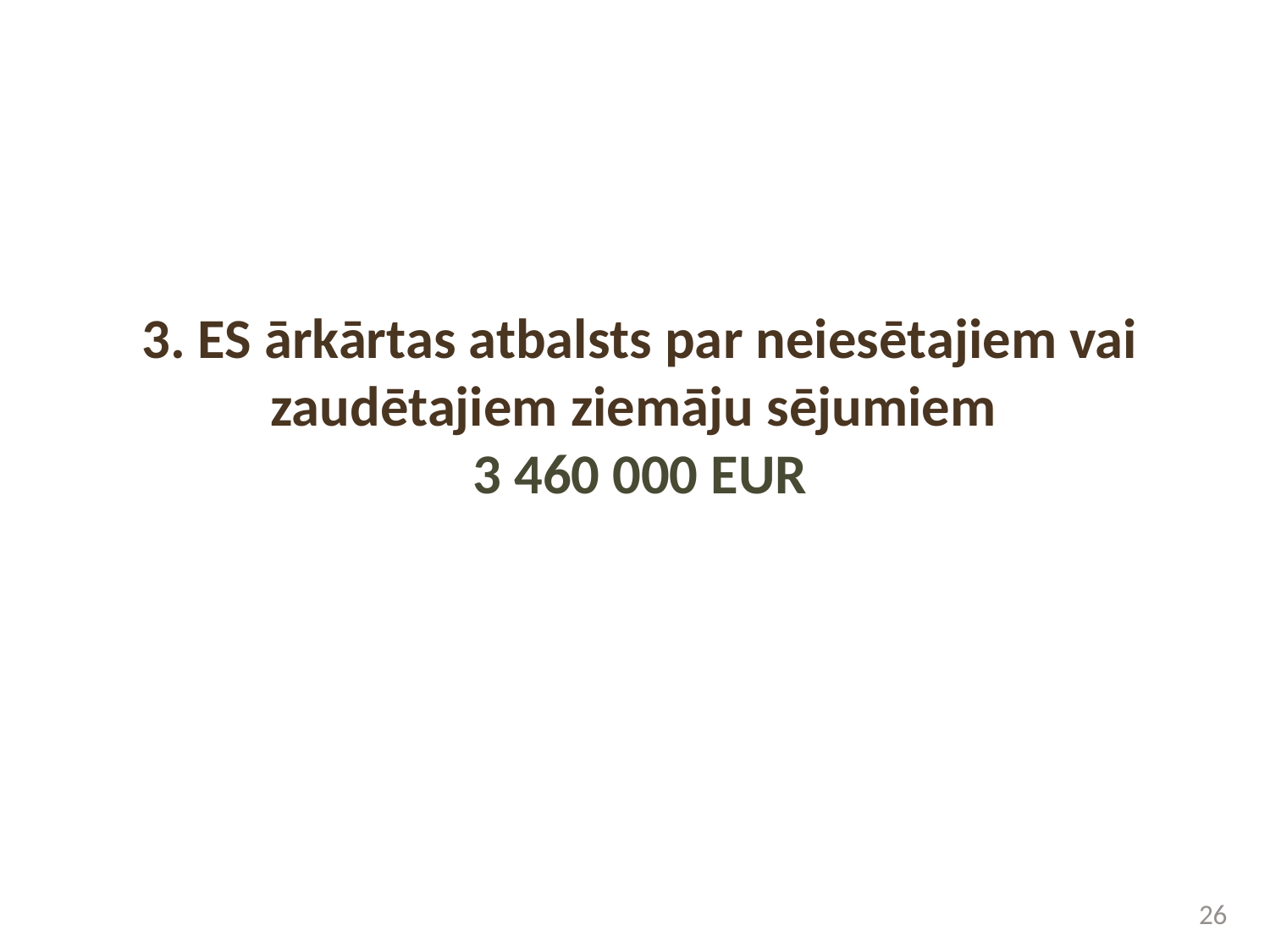

3. ES ārkārtas atbalsts par neiesētajiem vai zaudētajiem ziemāju sējumiem
3 460 000 EUR
26